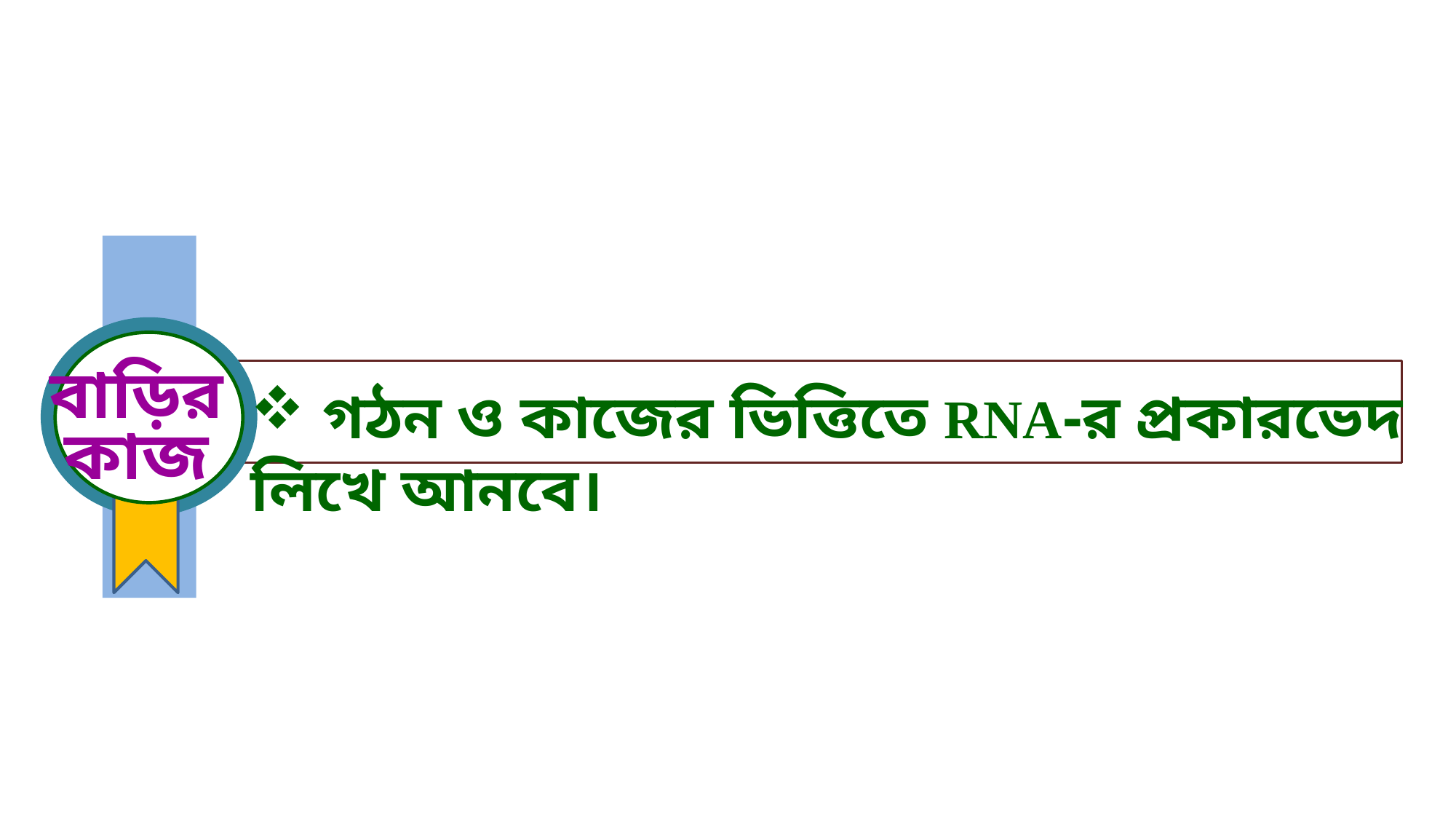

বাড়ির
কাজ
 গঠন ও কাজের ভিত্তিতে RNA-র প্রকারভেদ লিখে আনবে।